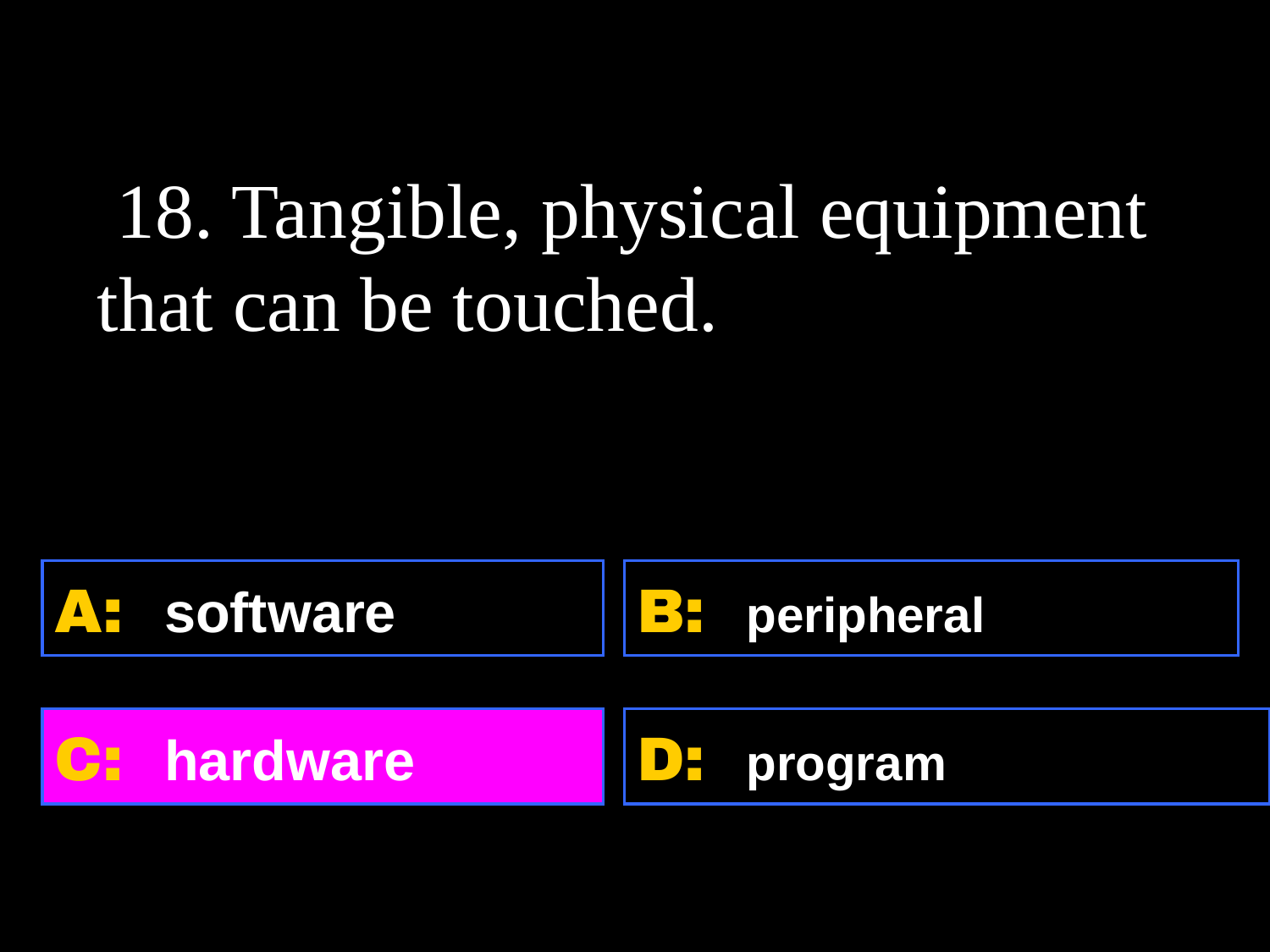

18. Tangible, physical equipment that can be touched.
A:  software
B:  peripheral
C:  hardware
D:  program